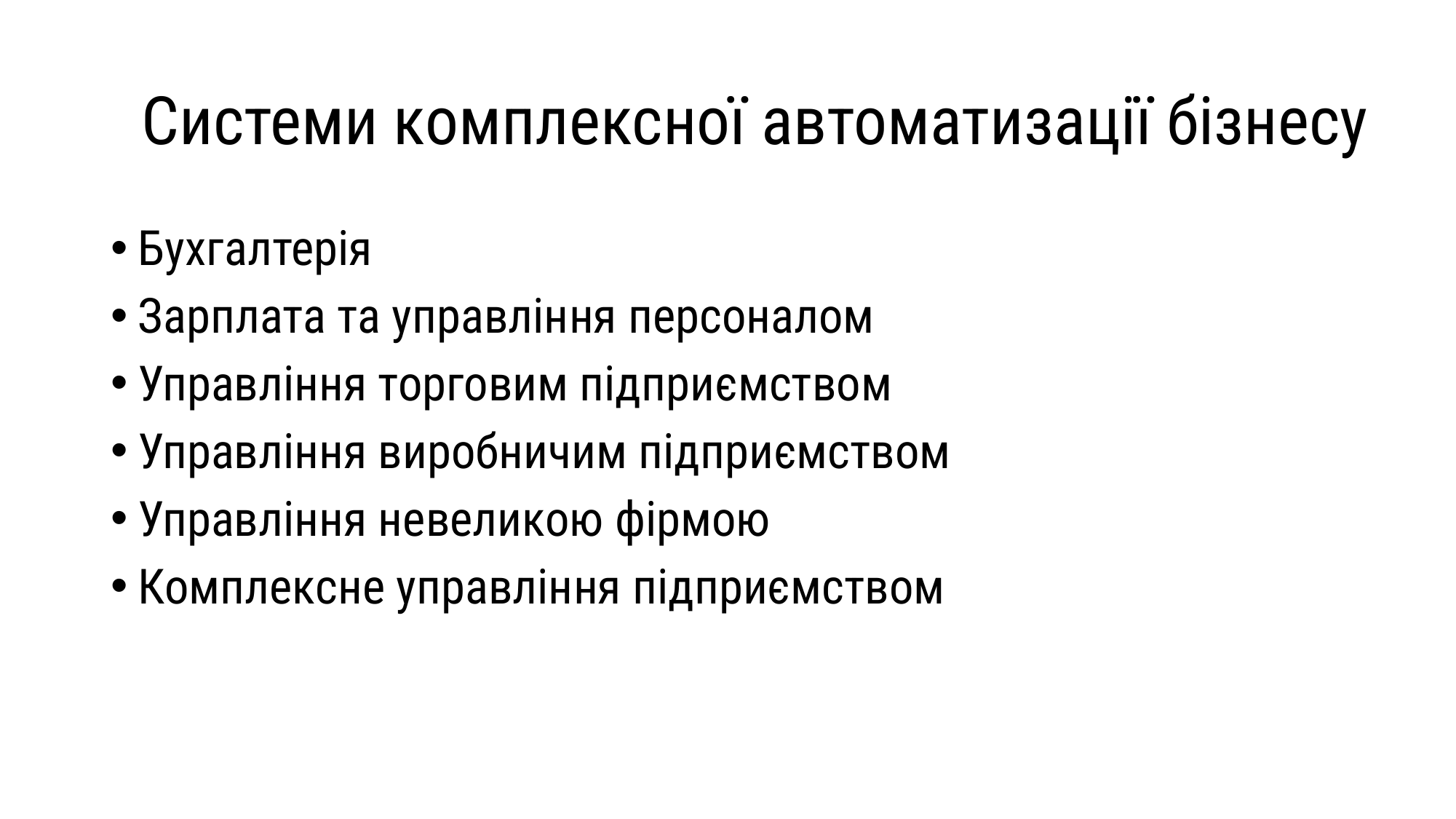

# Системи комплексної автоматизації бізнесу
Бухгалтерія
Зарплата та управління персоналом
Управління торговим підприємством
Управління виробничим підприємством
Управління невеликою фірмою
Комплексне управління підприємством